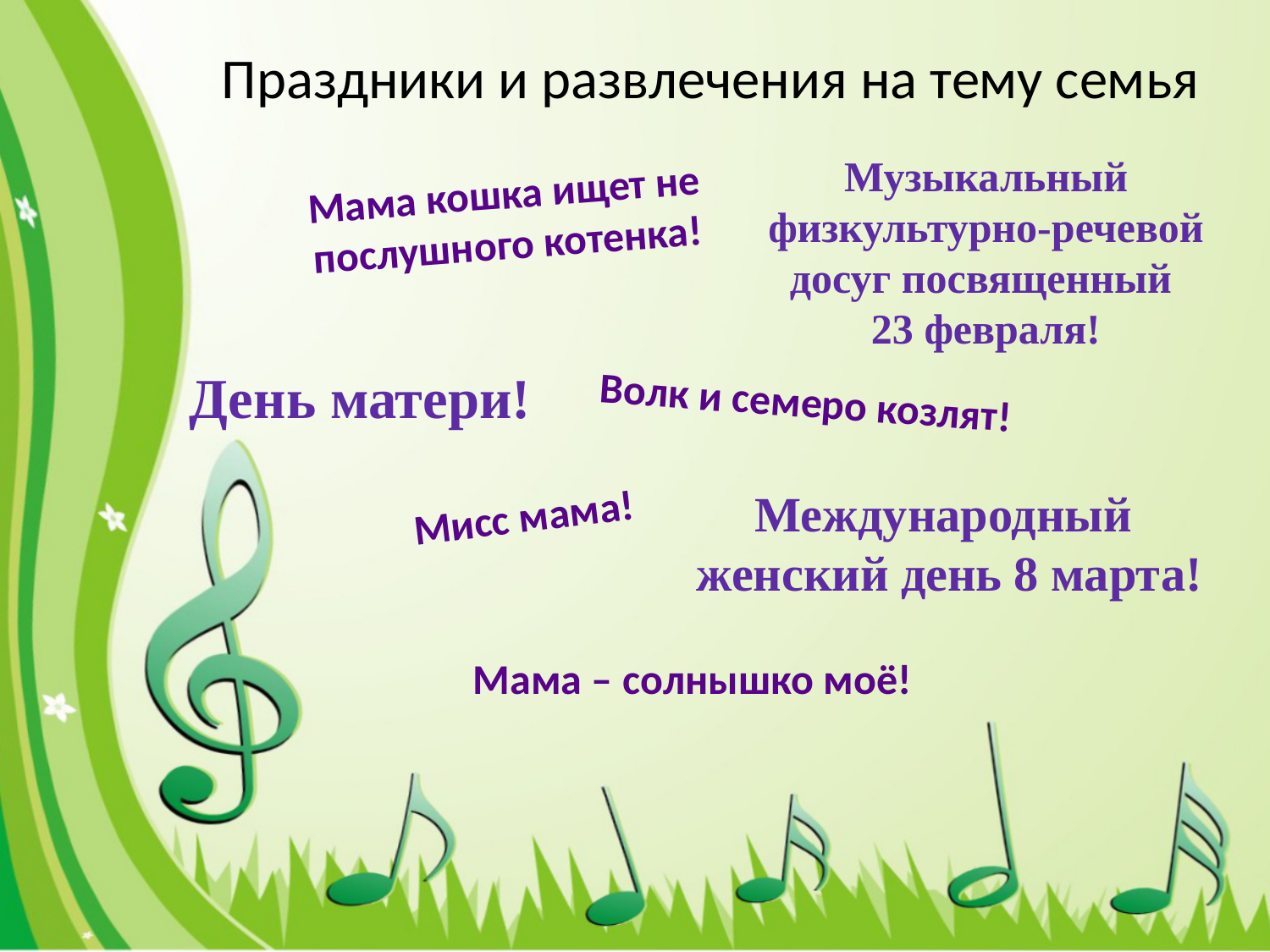

Праздники и развлечения на тему семья
Музыкальный физкультурно-речевой досуг посвященный
23 февраля!
Мама кошка ищет не послушного котенка!
День матери!
Волк и семеро козлят!
Международный
женский день 8 марта!
Мисс мама!
Мама – солнышко моё!